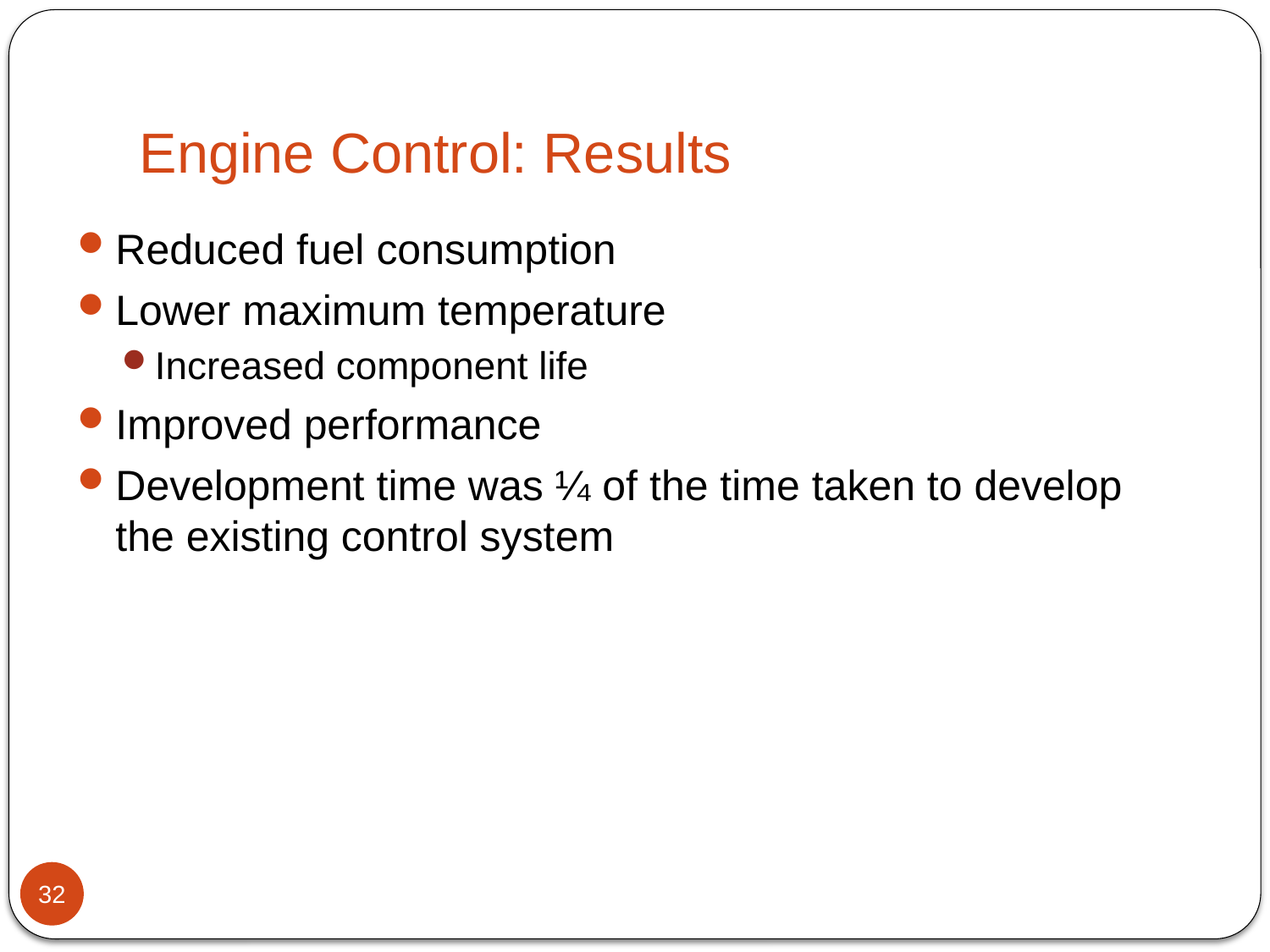

# Engine Control: Results
Reduced fuel consumption
Lower maximum temperature
Increased component life
Improved performance
Development time was ¼ of the time taken to develop the existing control system
32